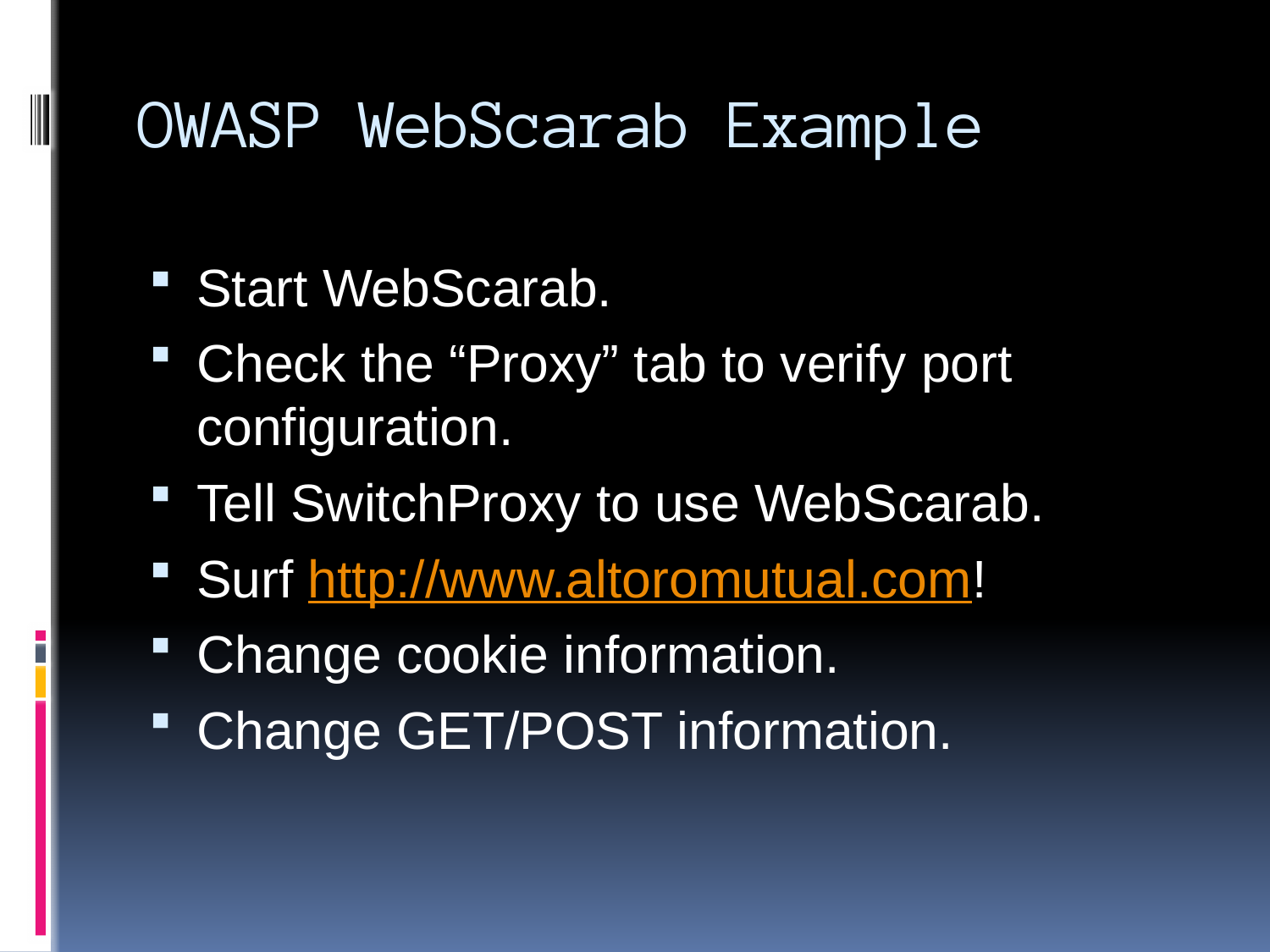

# OWASP WebScarab Example
Start WebScarab.
Check the “Proxy” tab to verify port configuration.
Tell SwitchProxy to use WebScarab.
Surf http://www.altoromutual.com!
Change cookie information.
Change GET/POST information.